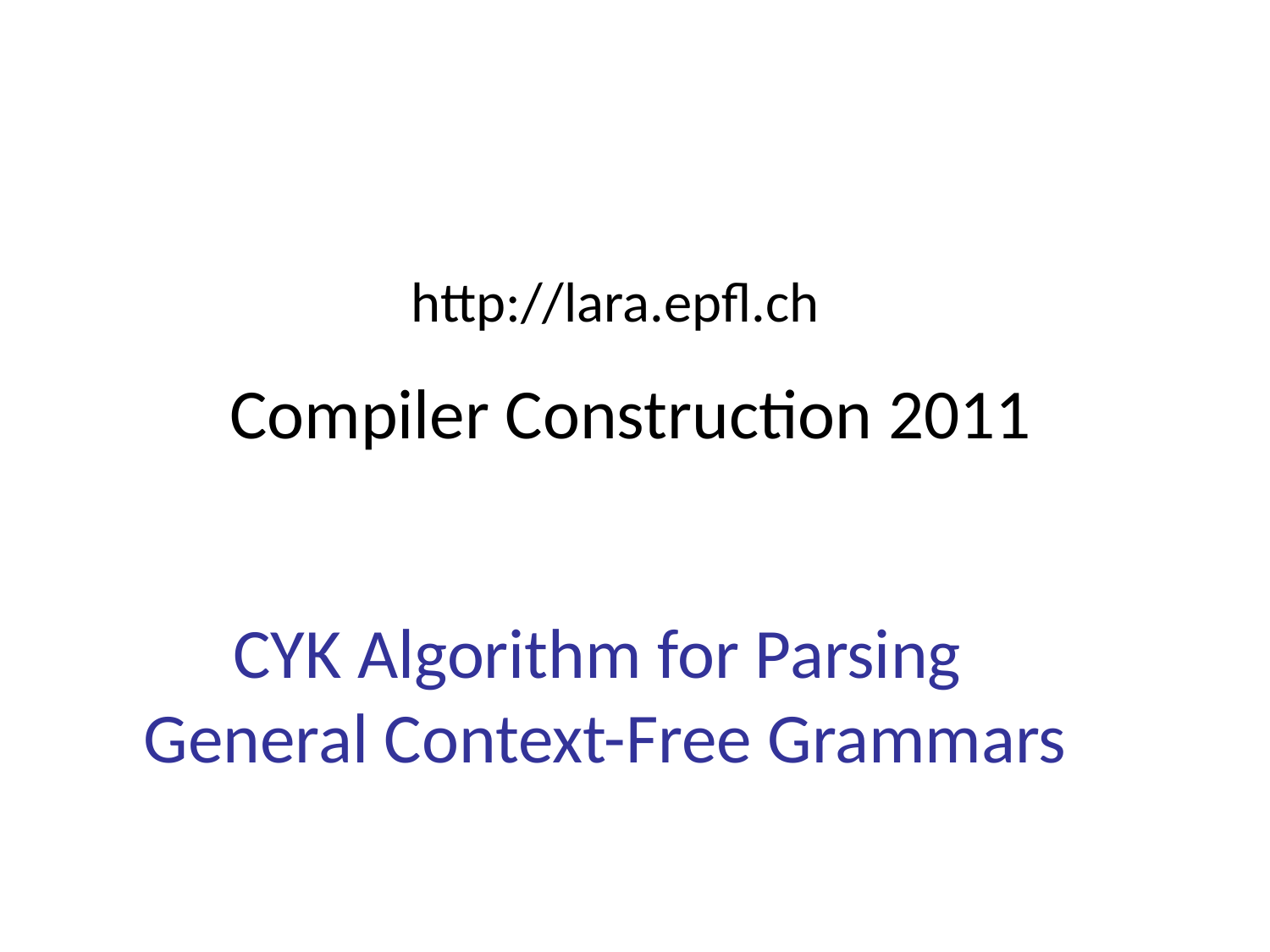

http://lara.epfl.ch
# Compiler Construction 2011

CYK Algorithm for Parsing
General Context-Free Grammars